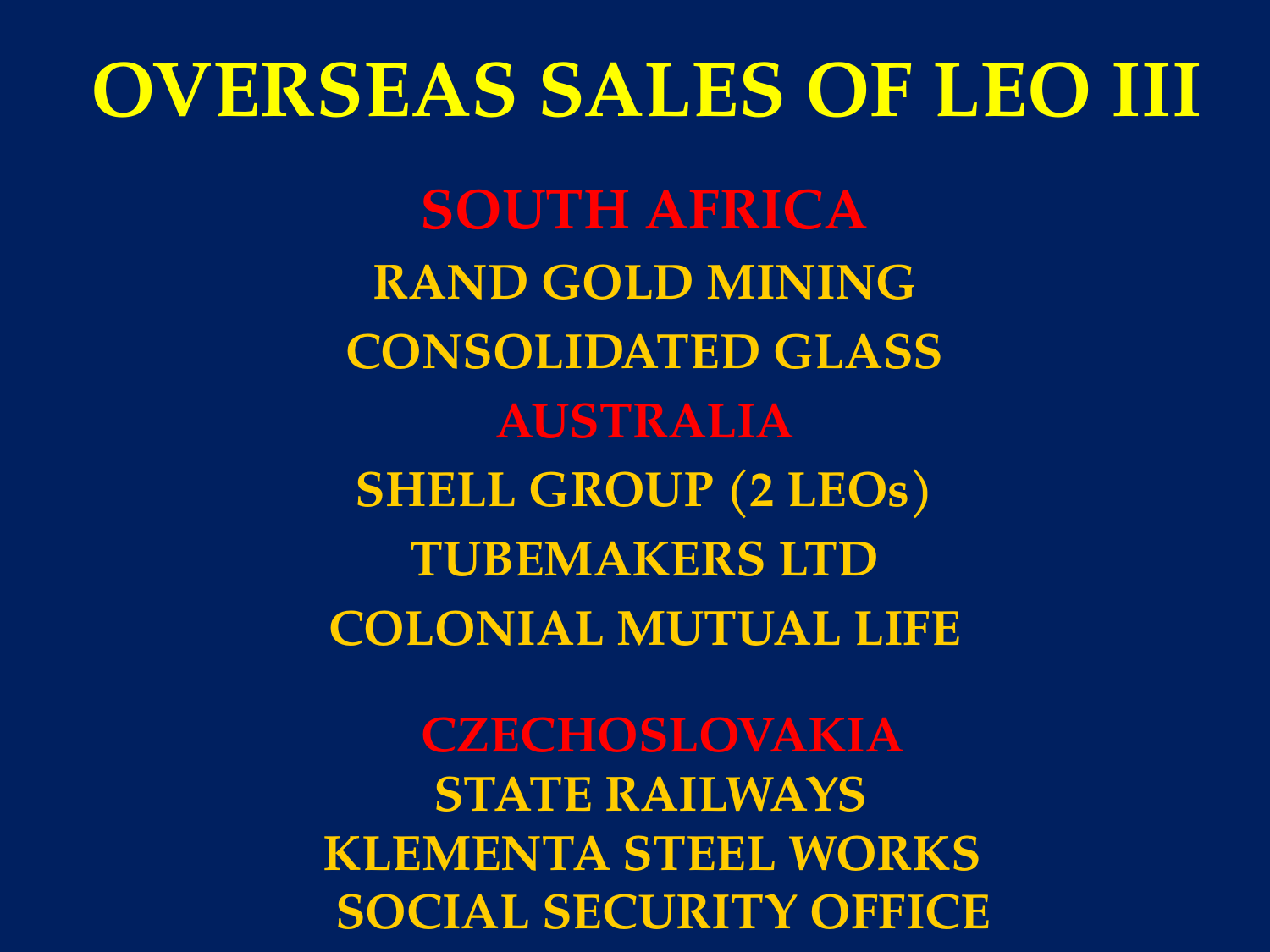

# OVERSEAS SALES OF LEO III
SOUTH AFRICA
RAND GOLD MINING
CONSOLIDATED GLASS
AUSTRALIA
SHELL GROUP (2 LEOs)
TUBEMAKERS LTD
COLONIAL MUTUAL LIFE
               CZECHOSLOVAKIA
                STATE RAILWAYS
       KLEMENTA STEEL WORKS
        SOCIAL SECURITY OFFICE